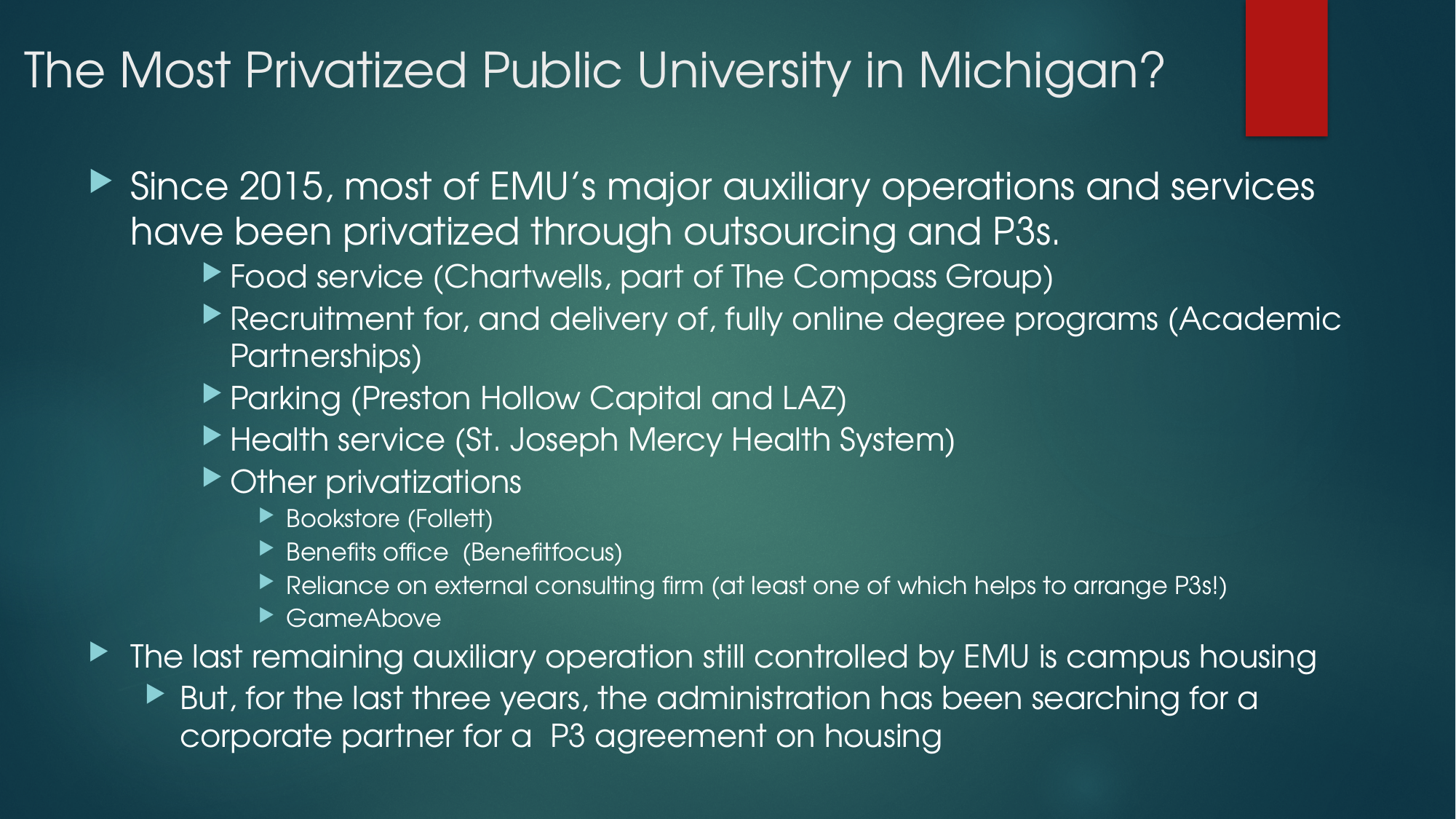

# The Most Privatized Public University in Michigan?
Since 2015, most of EMU’s major auxiliary operations and services have been privatized through outsourcing and P3s.
Food service (Chartwells, part of The Compass Group)
Recruitment for, and delivery of, fully online degree programs (Academic Partnerships)
Parking (Preston Hollow Capital and LAZ)
Health service (St. Joseph Mercy Health System)
Other privatizations
Bookstore (Follett)
Benefits office  (Benefitfocus)
Reliance on external consulting firm (at least one of which helps to arrange P3s!)
GameAbove
The last remaining auxiliary operation still controlled by EMU is campus housing
But, for the last three years, the administration has been searching for a corporate partner for a  P3 agreement on housing